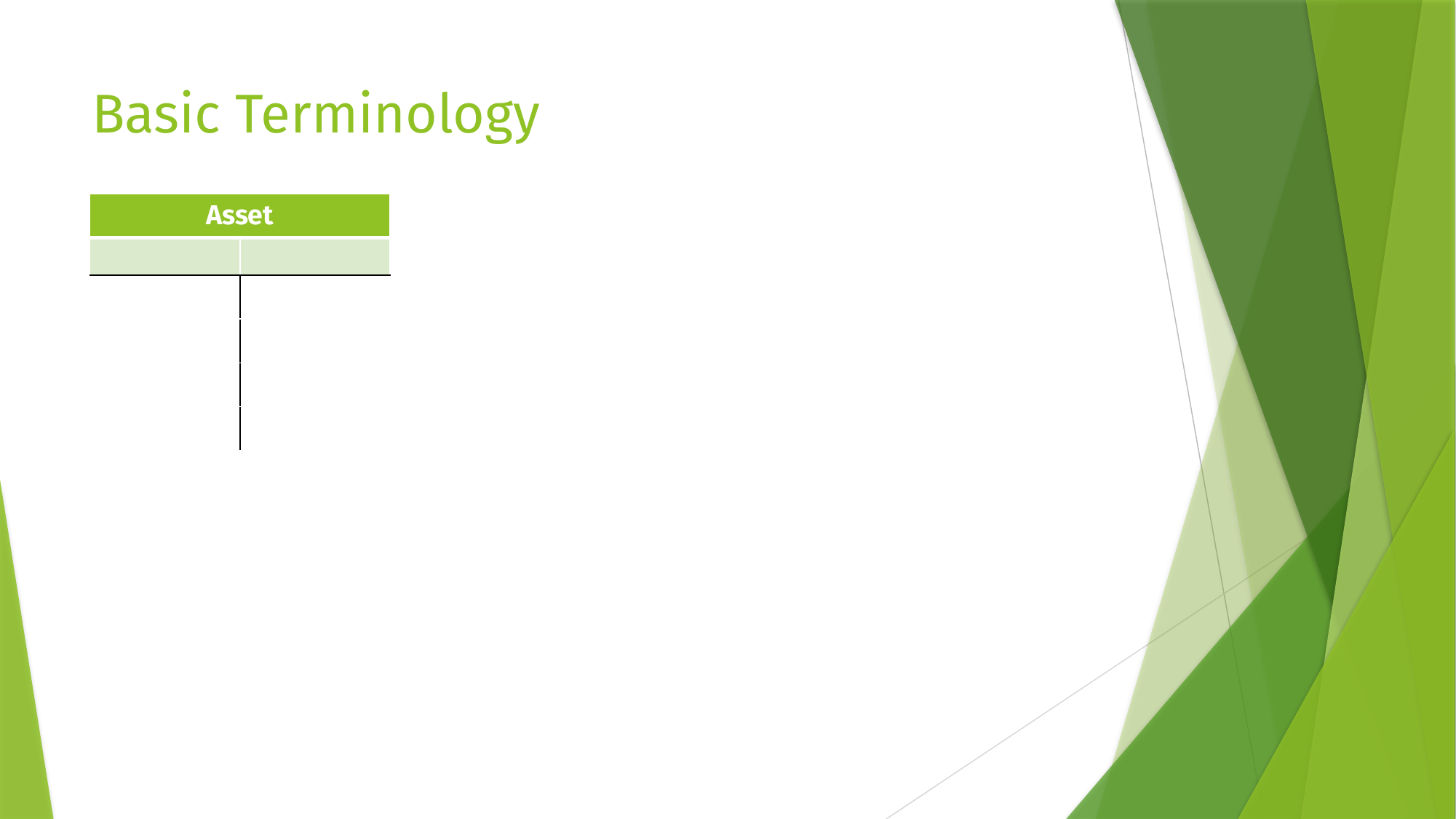

# Basic Terminology
| Asset |  |
| --- | --- |
|  |  |
|  |  |
|  |  |
|  |  |
|  |  |